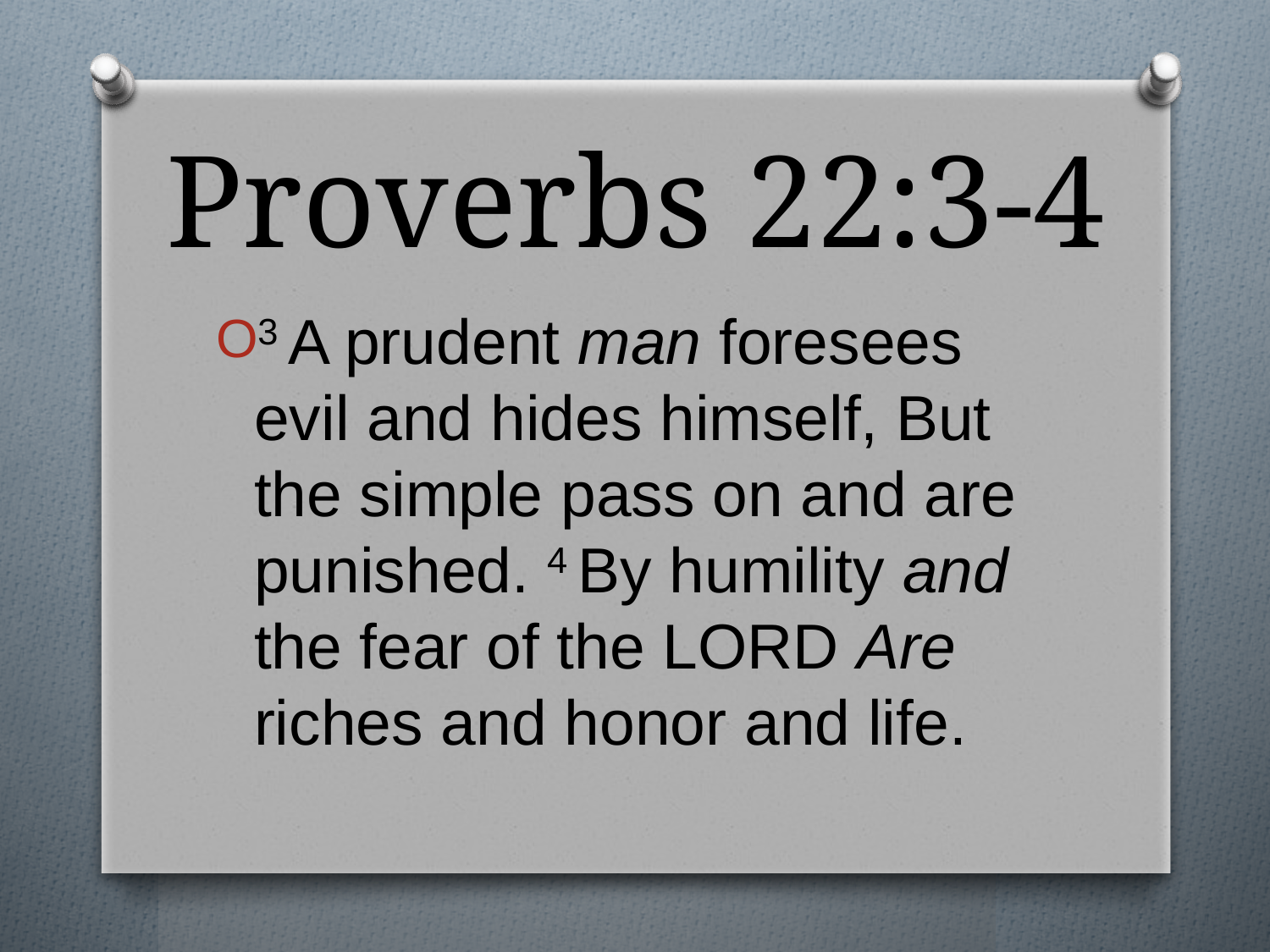

# Proverbs 22:3-4
3 A prudent man foresees evil and hides himself, But the simple pass on and are punished. 4 By humility and the fear of the LORD Are riches and honor and life.